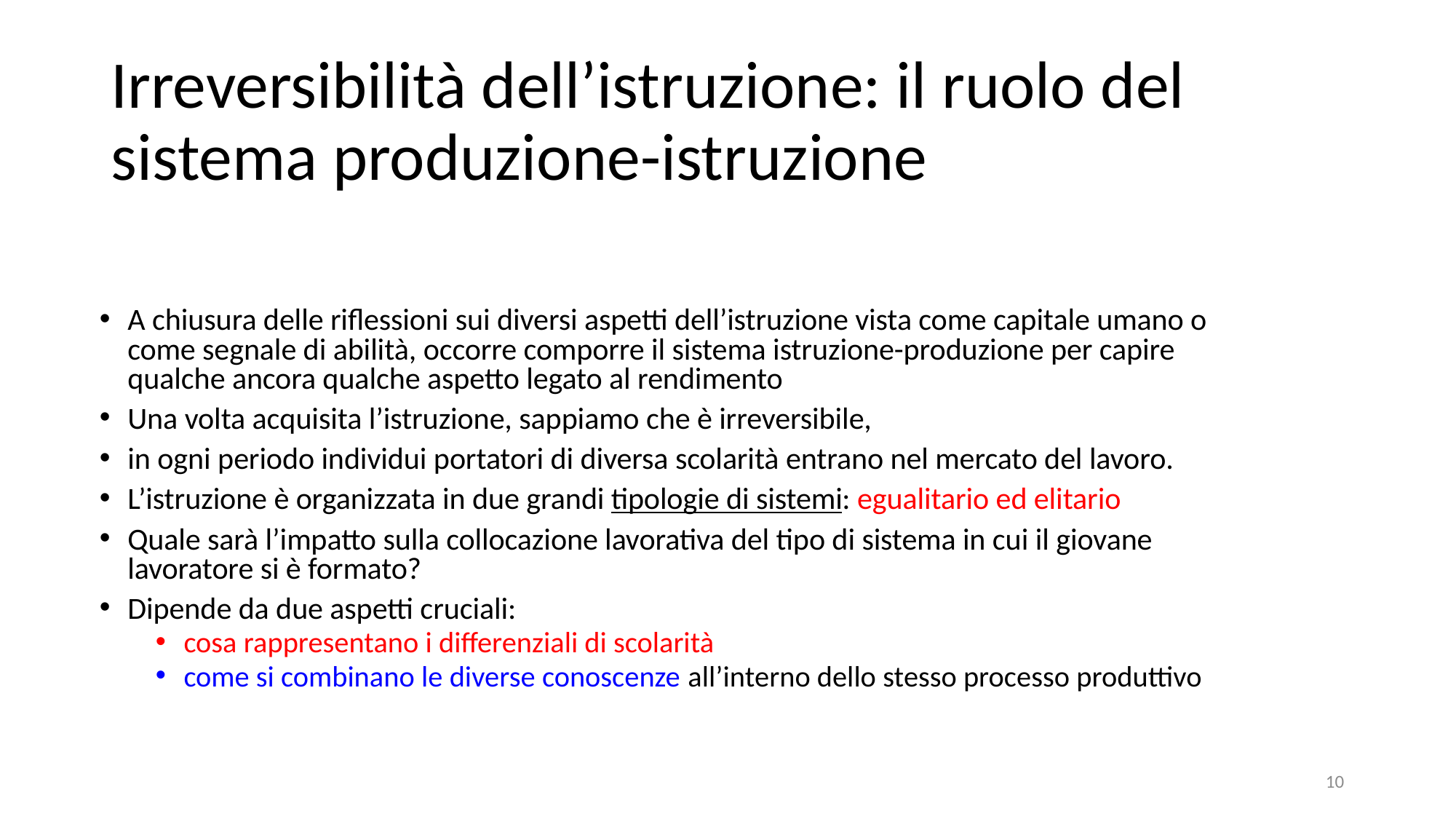

# Irreversibilità dell’istruzione: il ruolo del sistema produzione-istruzione

A chiusura delle riflessioni sui diversi aspetti dell’istruzione vista come capitale umano o come segnale di abilità, occorre comporre il sistema istruzione-produzione per capire qualche ancora qualche aspetto legato al rendimento
Una volta acquisita l’istruzione, sappiamo che è irreversibile,
in ogni periodo individui portatori di diversa scolarità entrano nel mercato del lavoro.
L’istruzione è organizzata in due grandi tipologie di sistemi: egualitario ed elitario
Quale sarà l’impatto sulla collocazione lavorativa del tipo di sistema in cui il giovane lavoratore si è formato?
Dipende da due aspetti cruciali:
cosa rappresentano i differenziali di scolarità
come si combinano le diverse conoscenze all’interno dello stesso processo produttivo

10